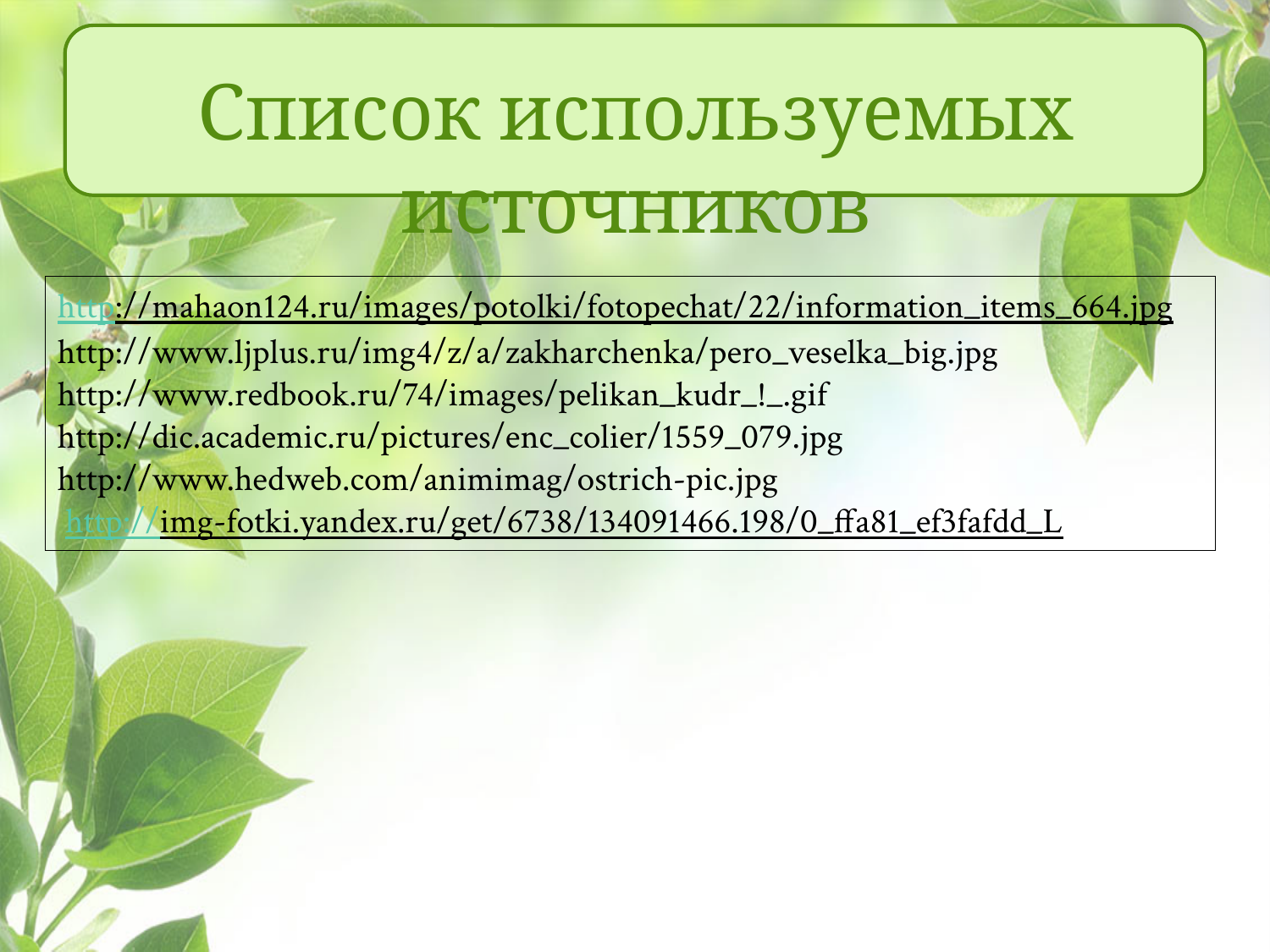

# Список используемых источников
http://mahaon124.ru/images/potolki/fotopechat/22/information_items_664.jpg
http://www.ljplus.ru/img4/z/a/zakharchenka/pero_veselka_big.jpg
http://www.redbook.ru/74/images/pelikan_kudr_!_.gif
http://dic.academic.ru/pictures/enc_colier/1559_079.jpg
http://www.hedweb.com/animimag/ostrich-pic.jpg
 http://img-fotki.yandex.ru/get/6738/134091466.198/0_ffa81_ef3fafdd_L